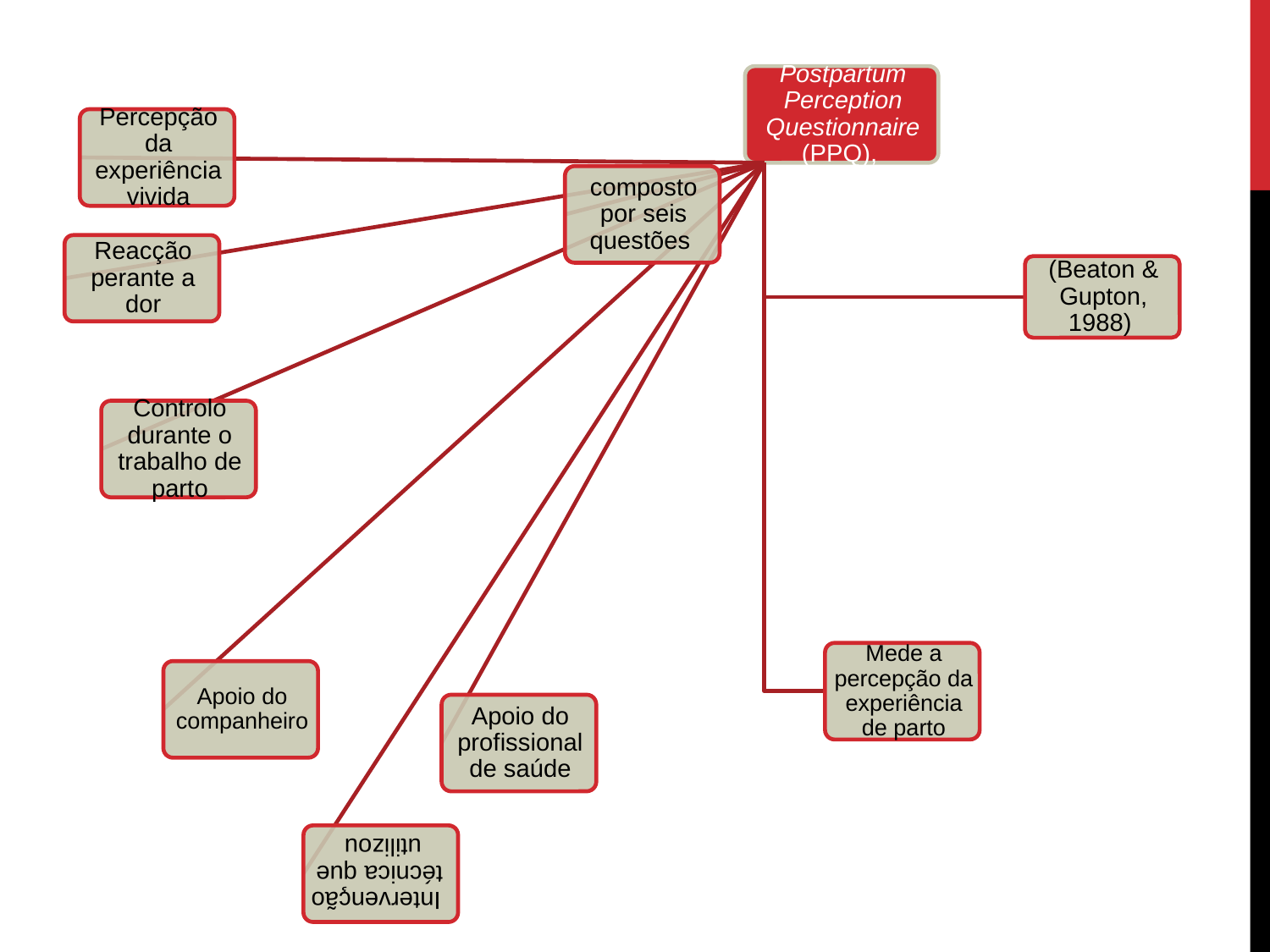

Postpartum Perception Questionnaire (PPQ),
(Beaton & Gupton, 1988)
Mede a percepção da experiência de parto
Percepção da experiência vivida
Reacção perante a dor
Controlo durante o trabalho de parto
Apoio do companheiro
 Intervenção técnica que utilizou
Apoio do profissional de saúde
composto por seis questões